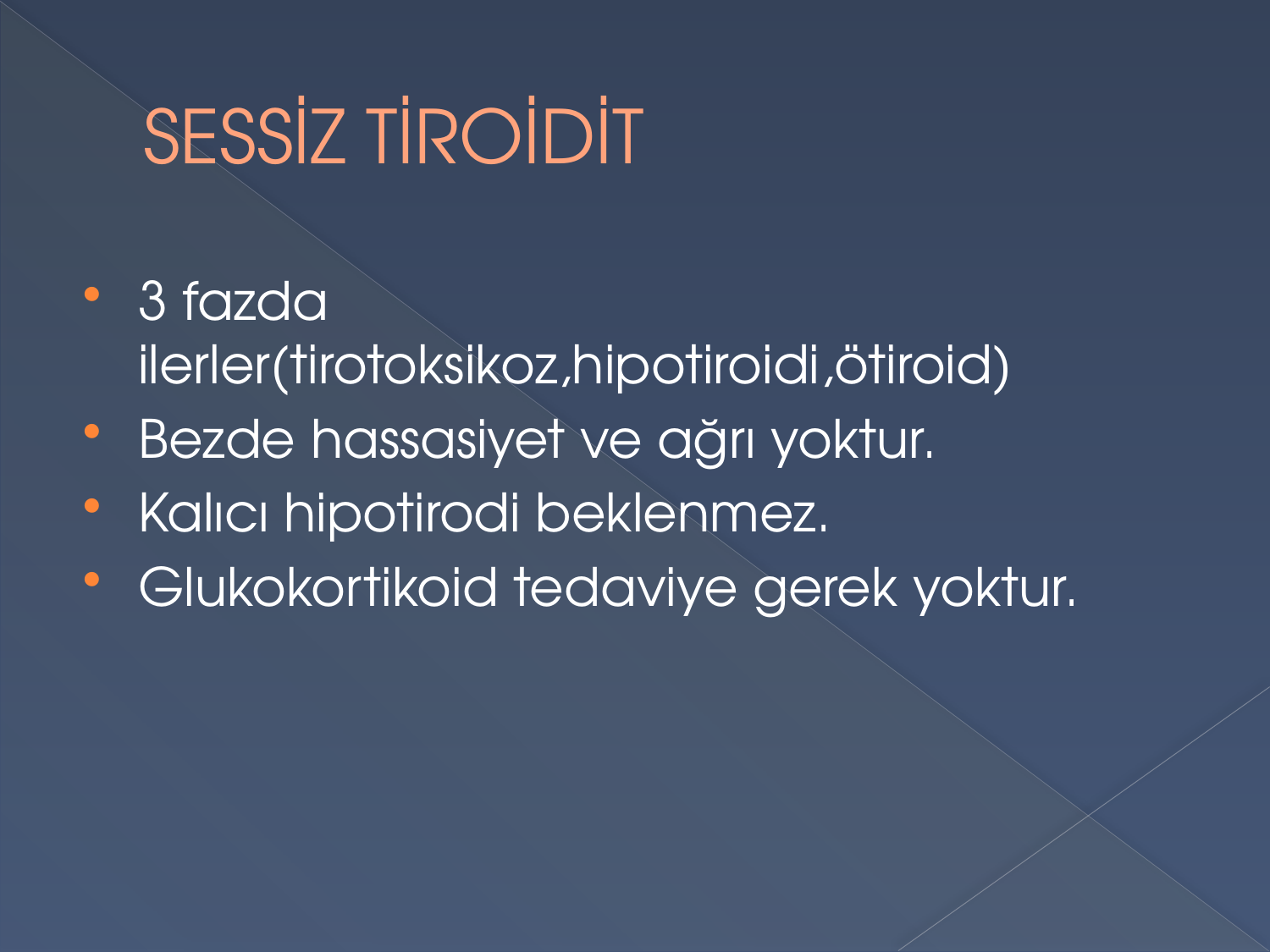

# SESSİZ TİROİDİT
3 fazda ilerler(tirotoksikoz,hipotiroidi,ötiroid)
Bezde hassasiyet ve ağrı yoktur.
Kalıcı hipotirodi beklenmez.
Glukokortikoid tedaviye gerek yoktur.